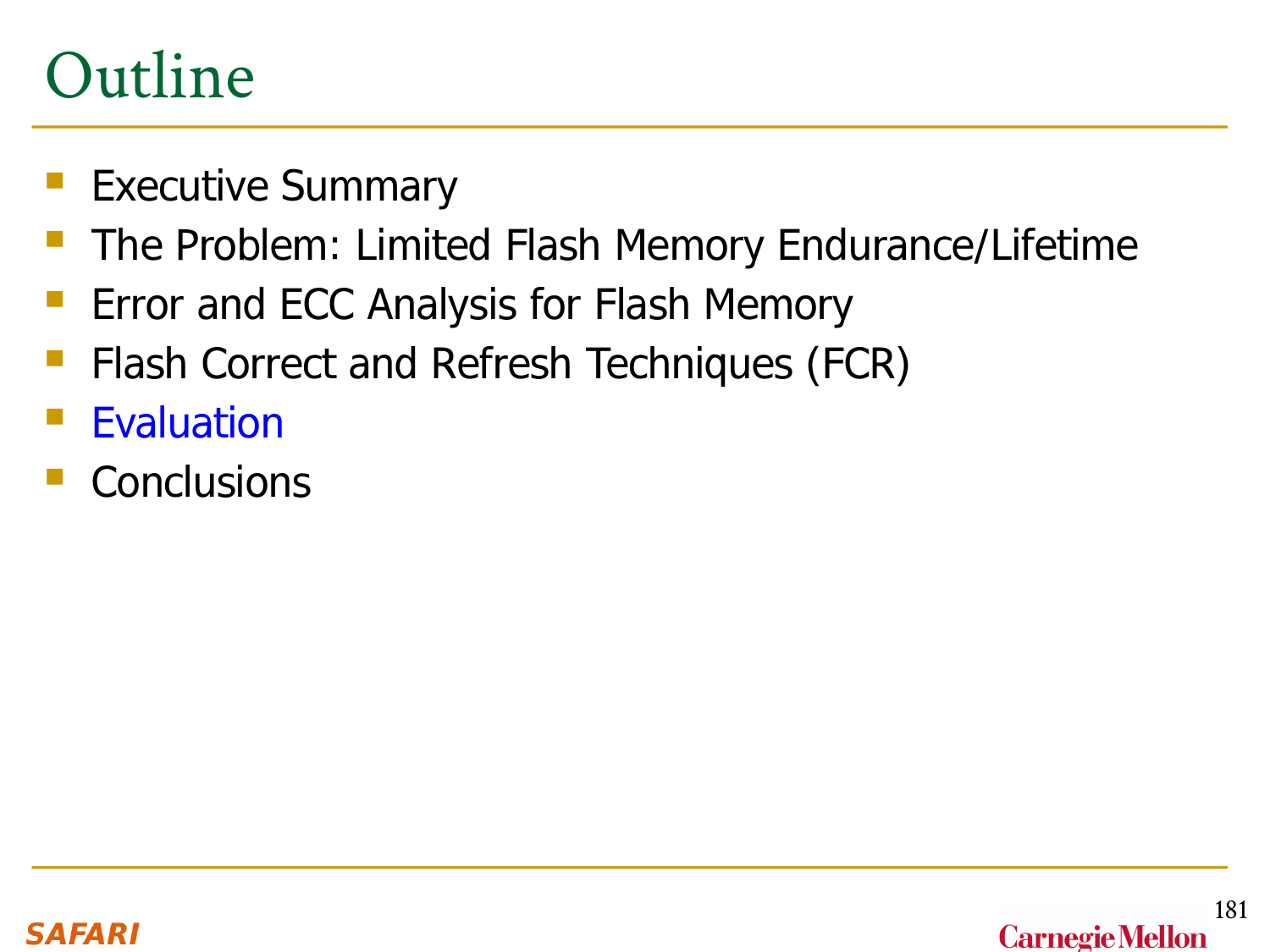

# Outline
Executive Summary
The Problem: Limited Flash Memory Endurance/Lifetime
Error and ECC Analysis for Flash Memory
Flash Correct and Refresh Techniques (FCR)
Evaluation
Conclusions

181